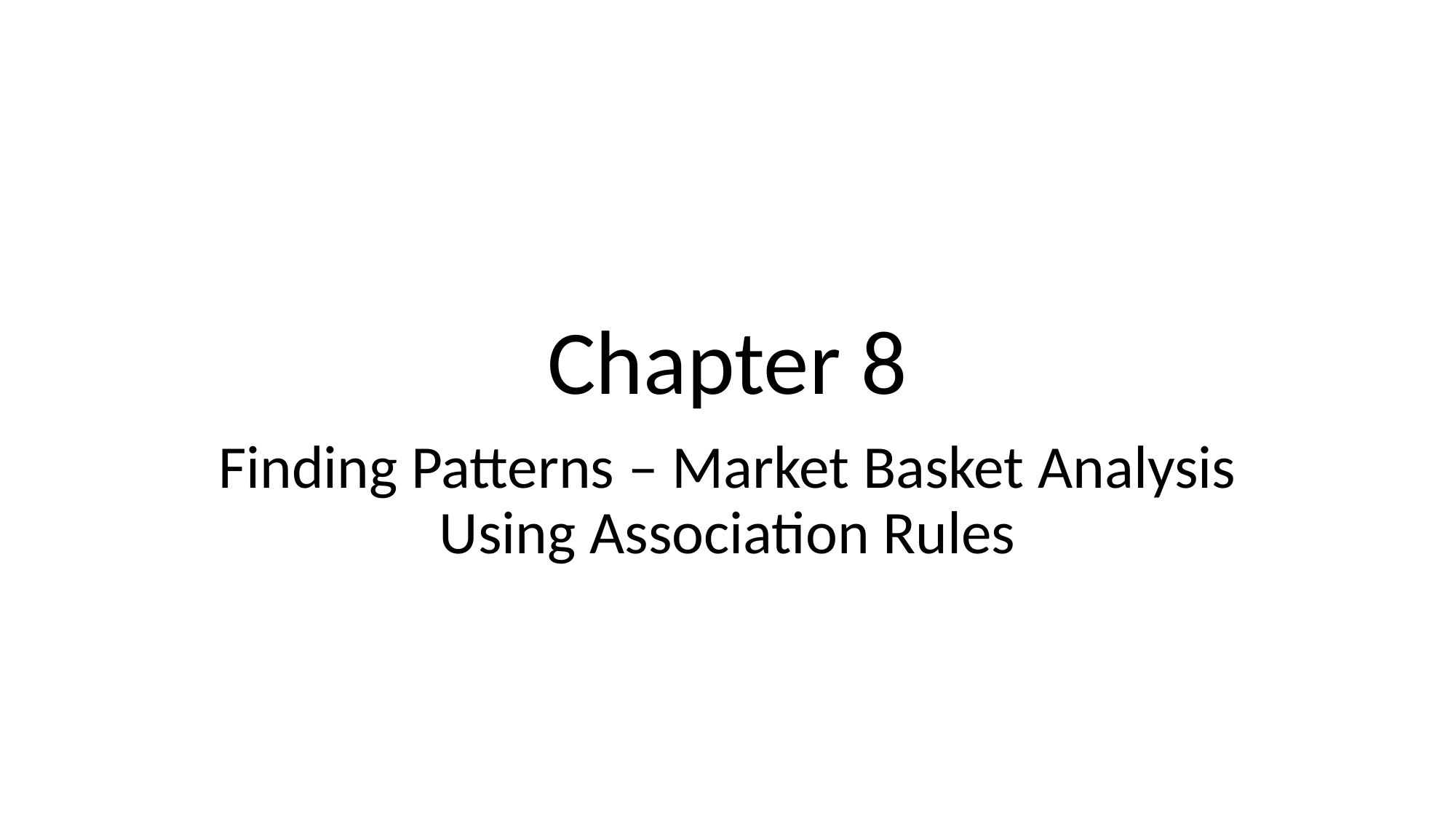

# Chapter 8
Finding Patterns – Market Basket Analysis Using Association Rules